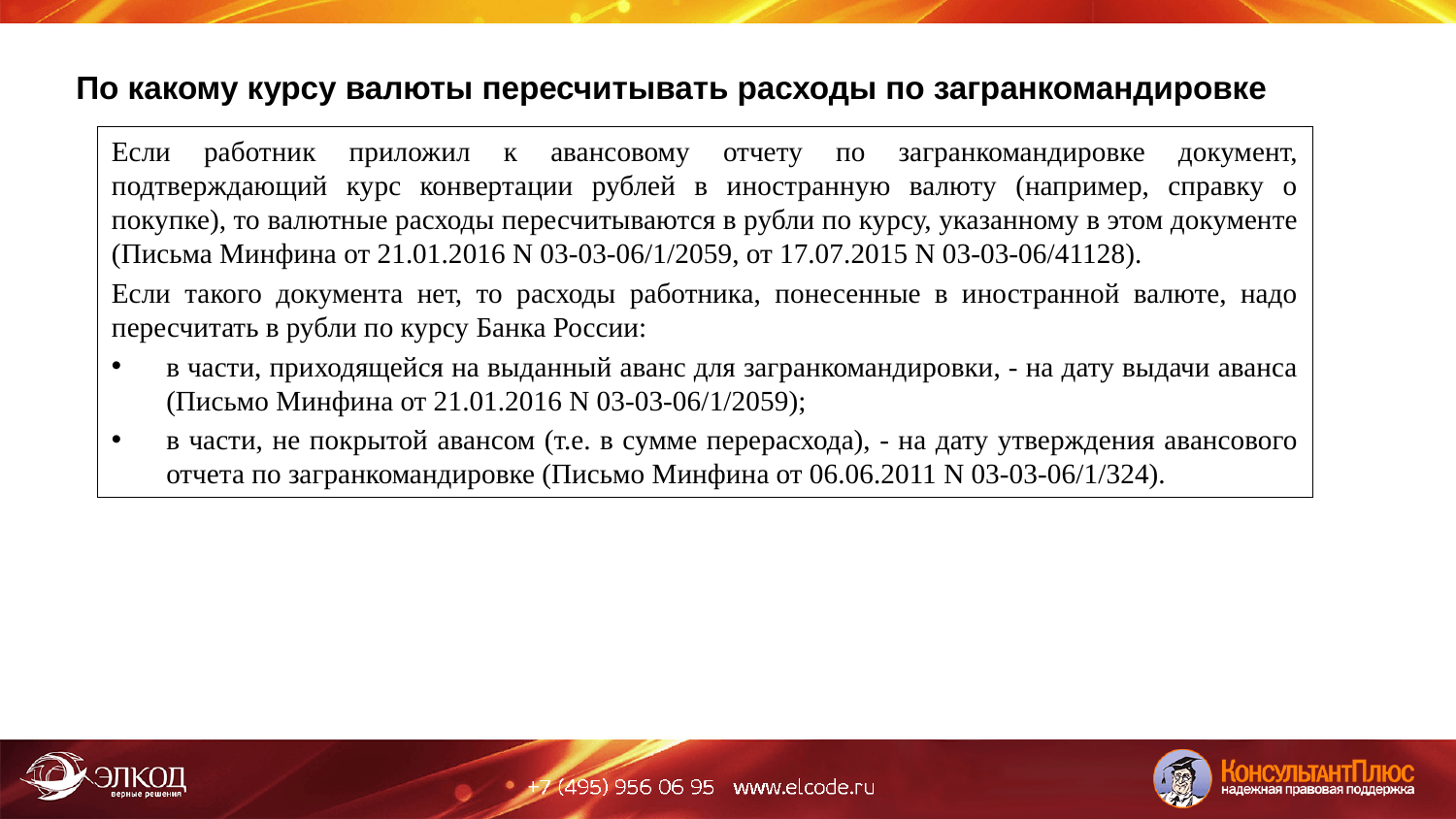

По какому курсу валюты пересчитывать расходы по загранкомандировке
Если работник приложил к авансовому отчету по загранкомандировке документ, подтверждающий курс конвертации рублей в иностранную валюту (например, справку о покупке), то валютные расходы пересчитываются в рубли по курсу, указанному в этом документе (Письма Минфина от 21.01.2016 N 03-03-06/1/2059, от 17.07.2015 N 03-03-06/41128).
Если такого документа нет, то расходы работника, понесенные в иностранной валюте, надо пересчитать в рубли по курсу Банка России:
в части, приходящейся на выданный аванс для загранкомандировки, - на дату выдачи аванса (Письмо Минфина от 21.01.2016 N 03-03-06/1/2059);
в части, не покрытой авансом (т.е. в сумме перерасхода), - на дату утверждения авансового отчета по загранкомандировке (Письмо Минфина от 06.06.2011 N 03-03-06/1/324).